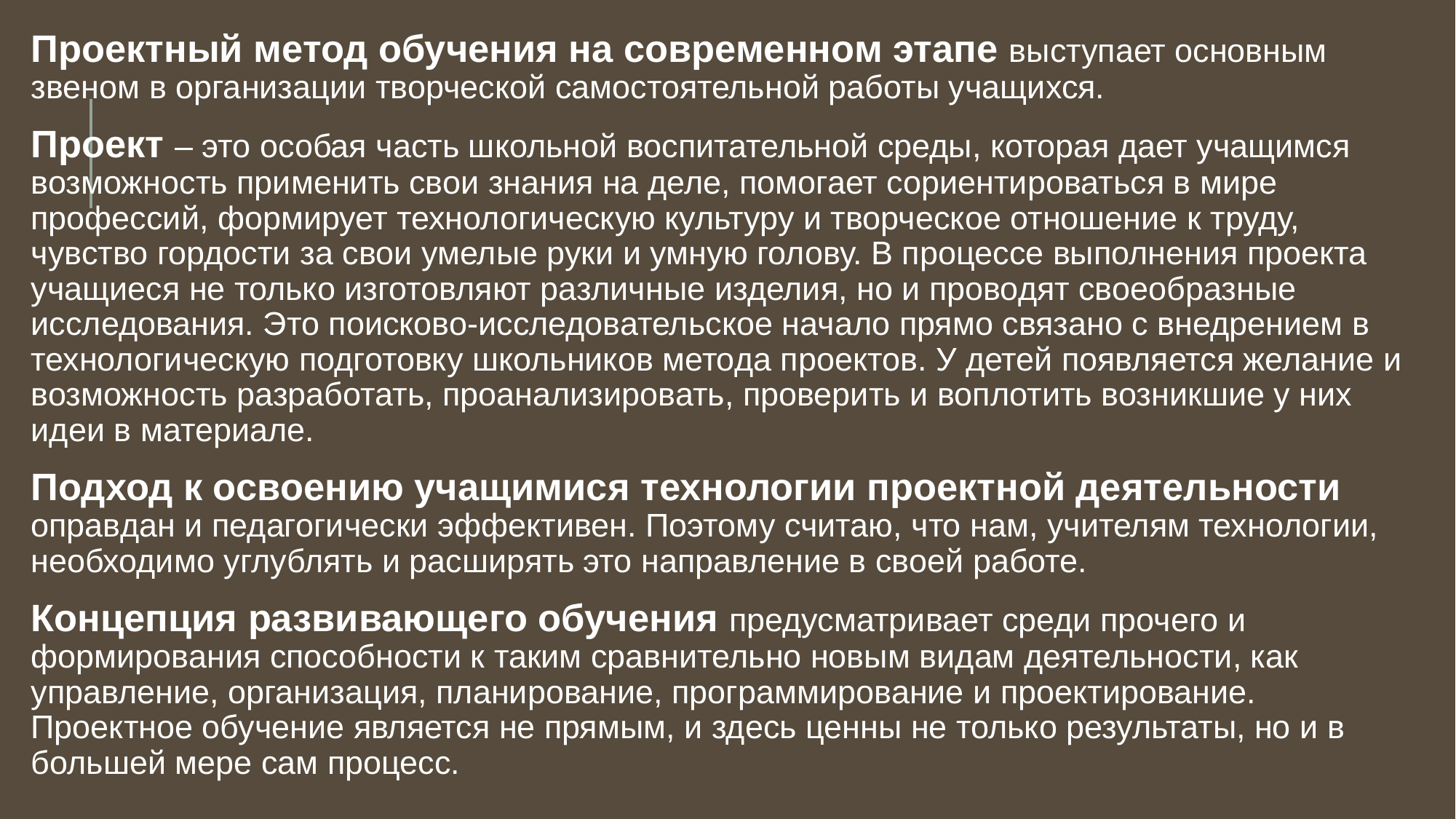

Проектный метод обучения на современном этапе выступает основным звеном в организации творческой самостоятельной работы учащихся.
Проект – это особая часть школьной воспитательной среды, которая дает учащимся возможность применить свои знания на деле, помогает сориентироваться в мире профессий, формирует технологическую культуру и творческое отношение к труду, чувство гордости за свои умелые руки и умную голову. В процессе выполнения проекта учащиеся не только изготовляют различные изделия, но и проводят своеобразные исследования. Это поисково-исследовательское начало прямо связано с внедрением в технологическую подготовку школьников метода проектов. У детей появляется желание и возможность разработать, проанализировать, проверить и воплотить возникшие у них идеи в материале.
Подход к освоению учащимися технологии проектной деятельности оправдан и педагогически эффективен. Поэтому считаю, что нам, учителям технологии, необходимо углублять и расширять это направление в своей работе.
Концепция развивающего обучения предусматривает среди прочего и формирования способности к таким сравнительно новым видам деятельности, как управление, организация, планирование, программирование и проектирование. Проектное обучение является не прямым, и здесь ценны не только результаты, но и в большей мере сам процесс.